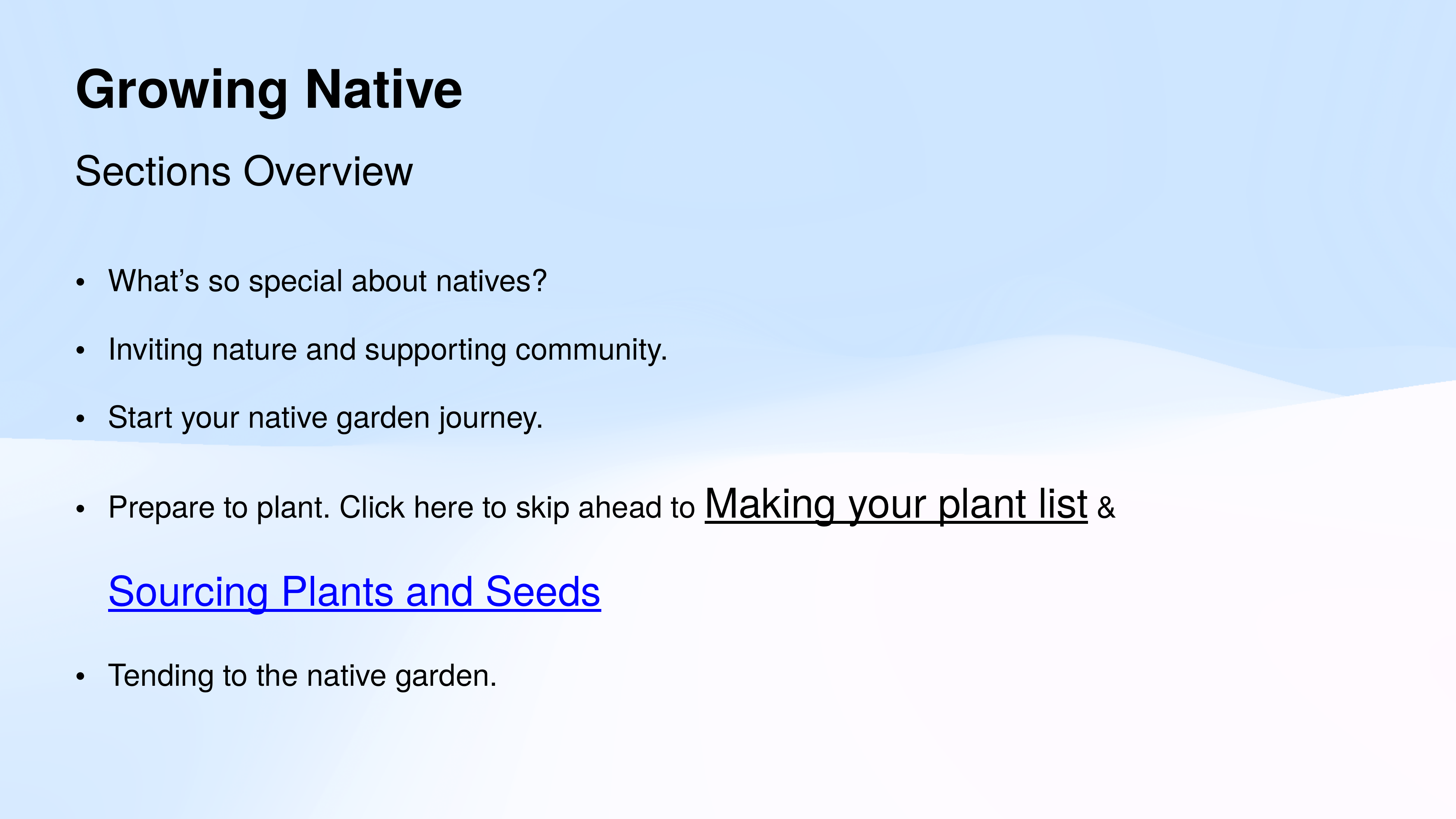

# Growing Native
Sections Overview
What’s so special about natives?
Inviting nature and supporting community.
Start your native garden journey.
Prepare to plant. Click here to skip ahead to Making your plant list & Sourcing Plants and Seeds
Tending to the native garden.